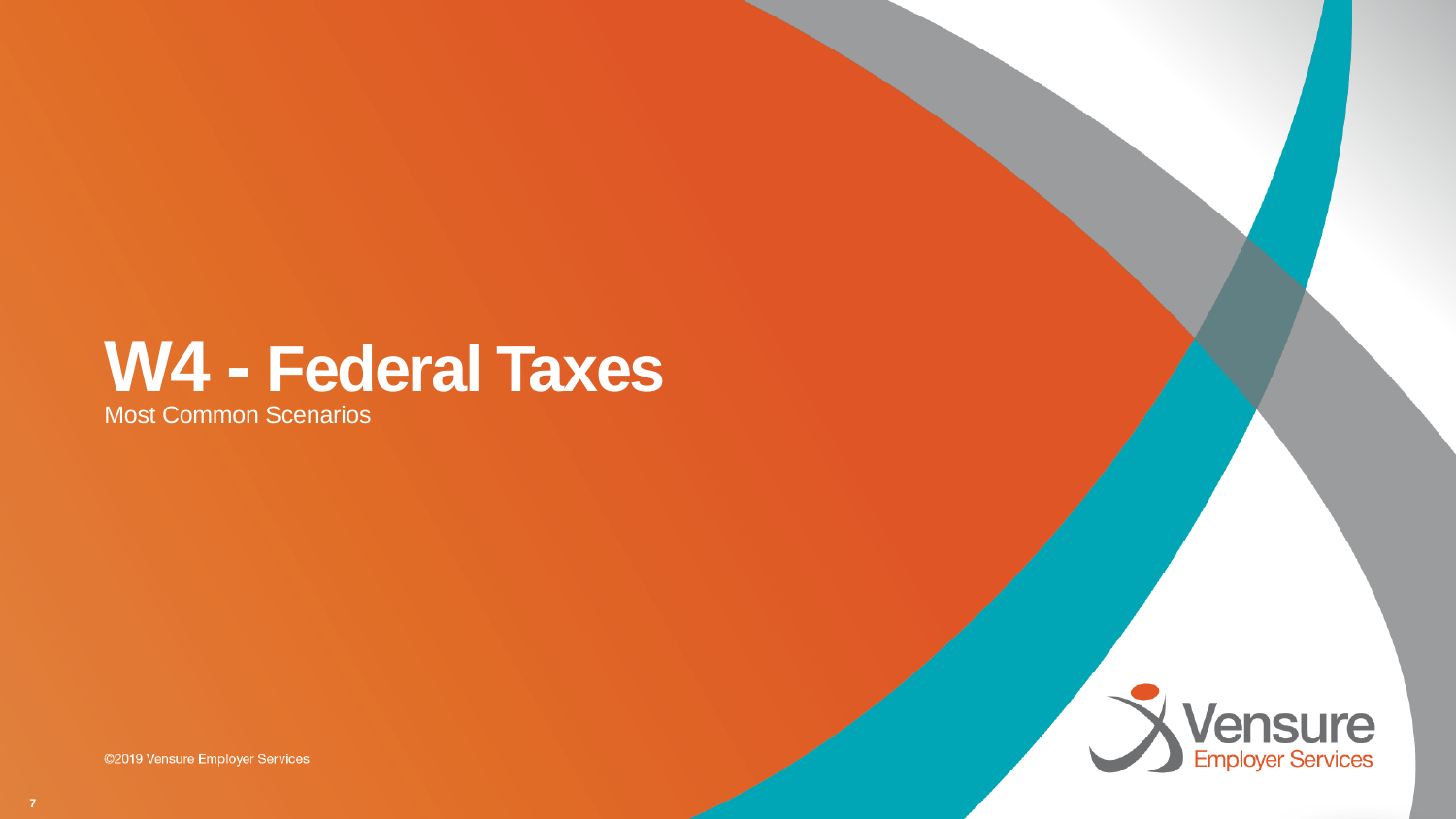

# W4 - Federal Taxes
Most Common Scenarios
7